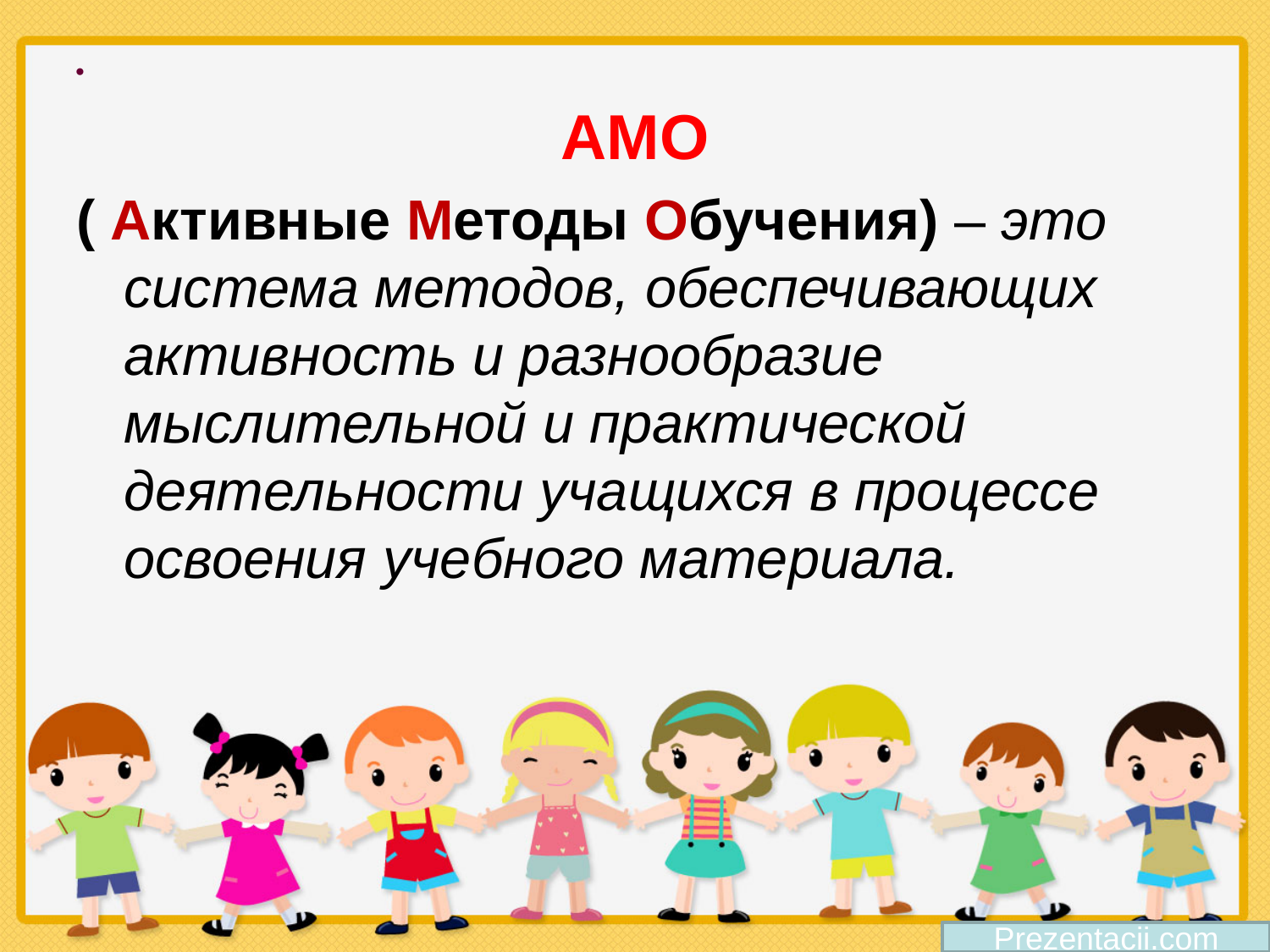

.
АМО
( Активные Методы Обучения) – это система методов, обеспечивающих активность и разнообразие мыслительной и практической деятельности учащихся в процессе освоения учебного материала.

Prezentacii.com